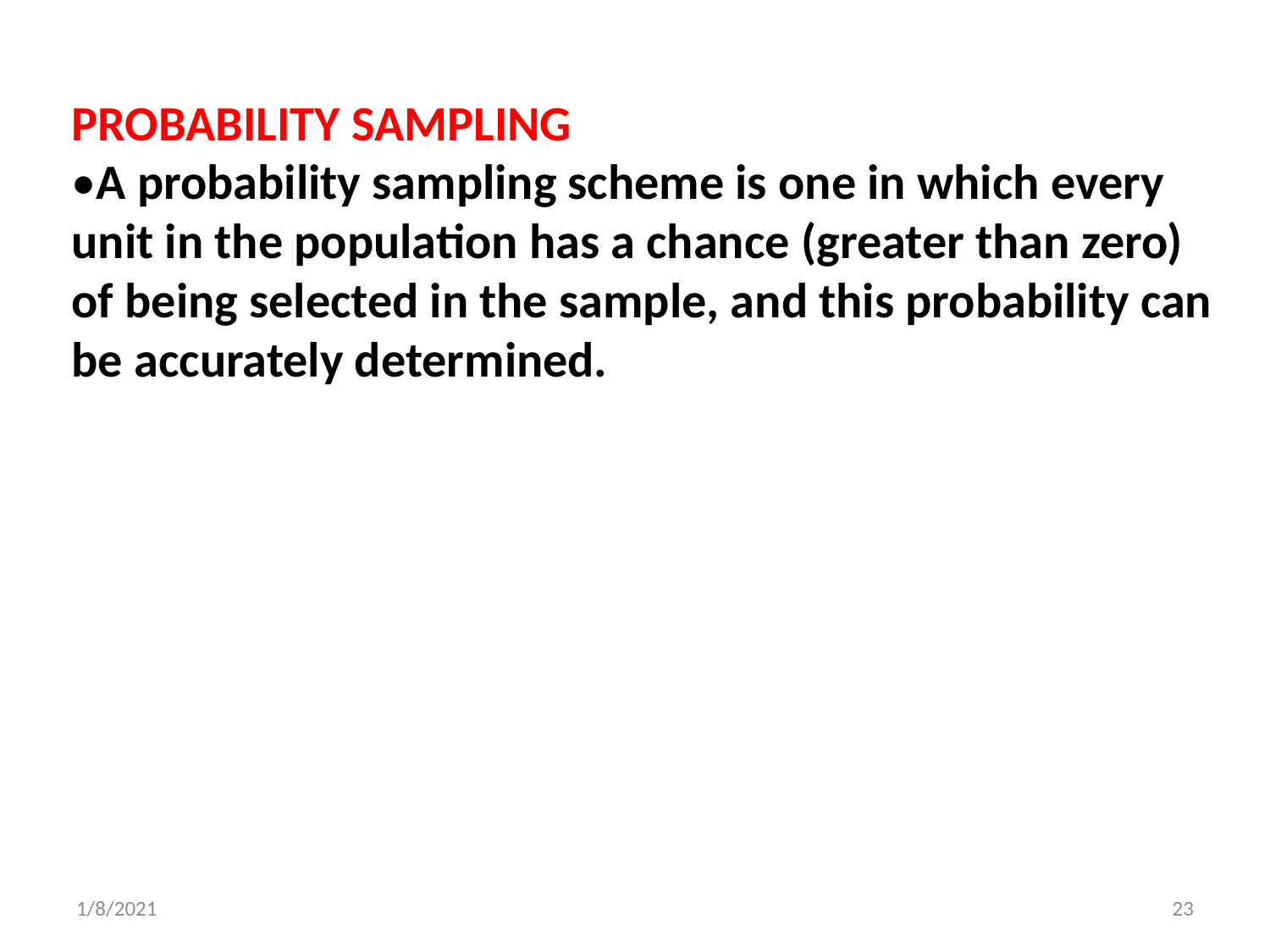

PROBABILITY SAMPLING
•A probability sampling scheme is one in which every unit in the population has a chance (greater than zero) of being selected in the sample, and this probability can be accurately determined.
1/8/2021
23